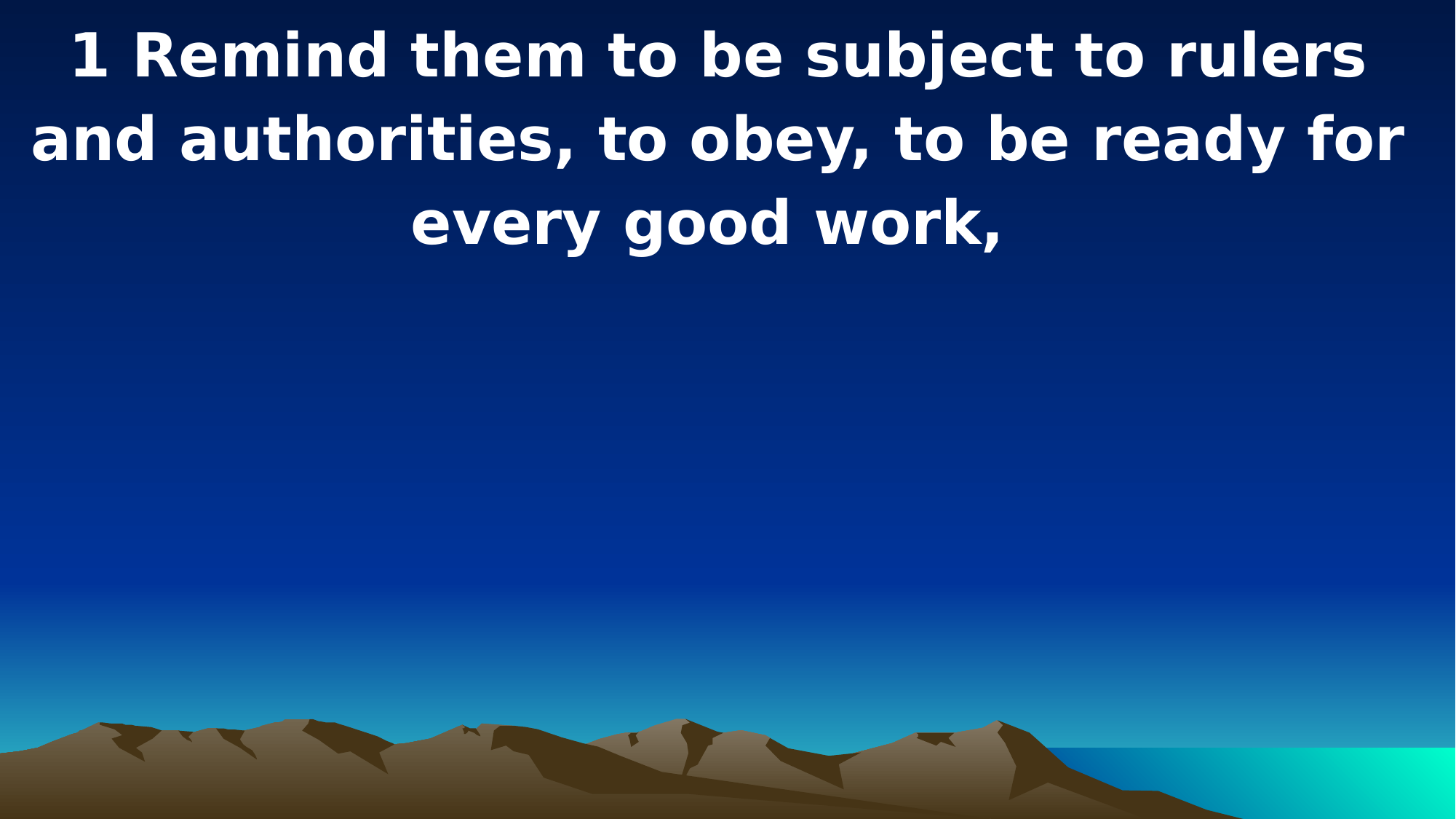

1 Remind them to be subject to rulers and authorities, to obey, to be ready for every good work,